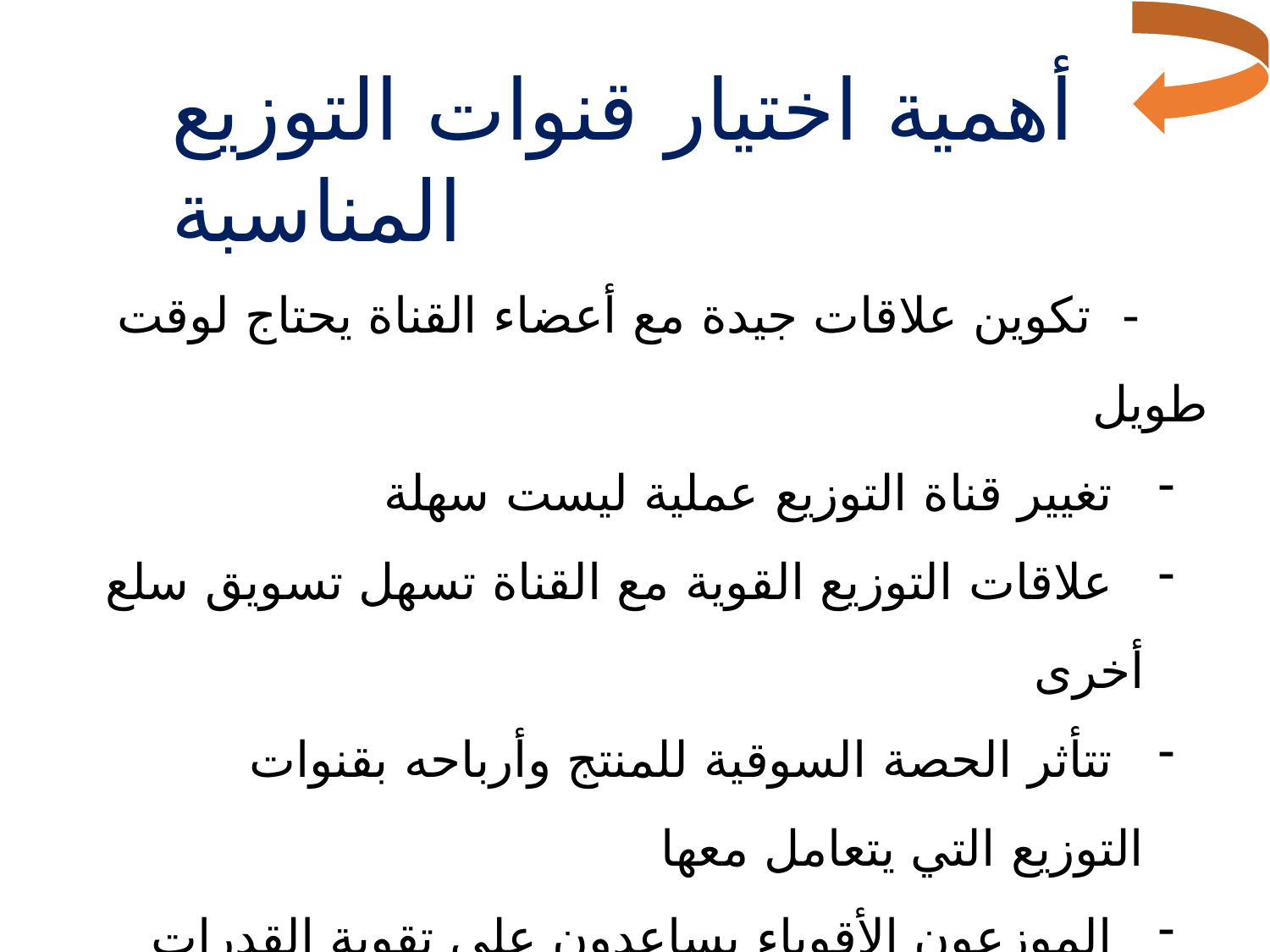

أهمية اختيار قنوات التوزيع المناسبة
     -  تكوين علاقات جيدة مع أعضاء القناة يحتاج لوقت طويل
  تغيير قناة التوزيع عملية ليست سهلة
  علاقات التوزيع القوية مع القناة تسهل تسويق سلع أخرى
  تتأثر الحصة السوقية للمنتج وأرباحه بقنوات التوزيع التي يتعامل معها
  الموزعون الأقوياء يساعدون على تقوية القدرات التسويقية للمنتج